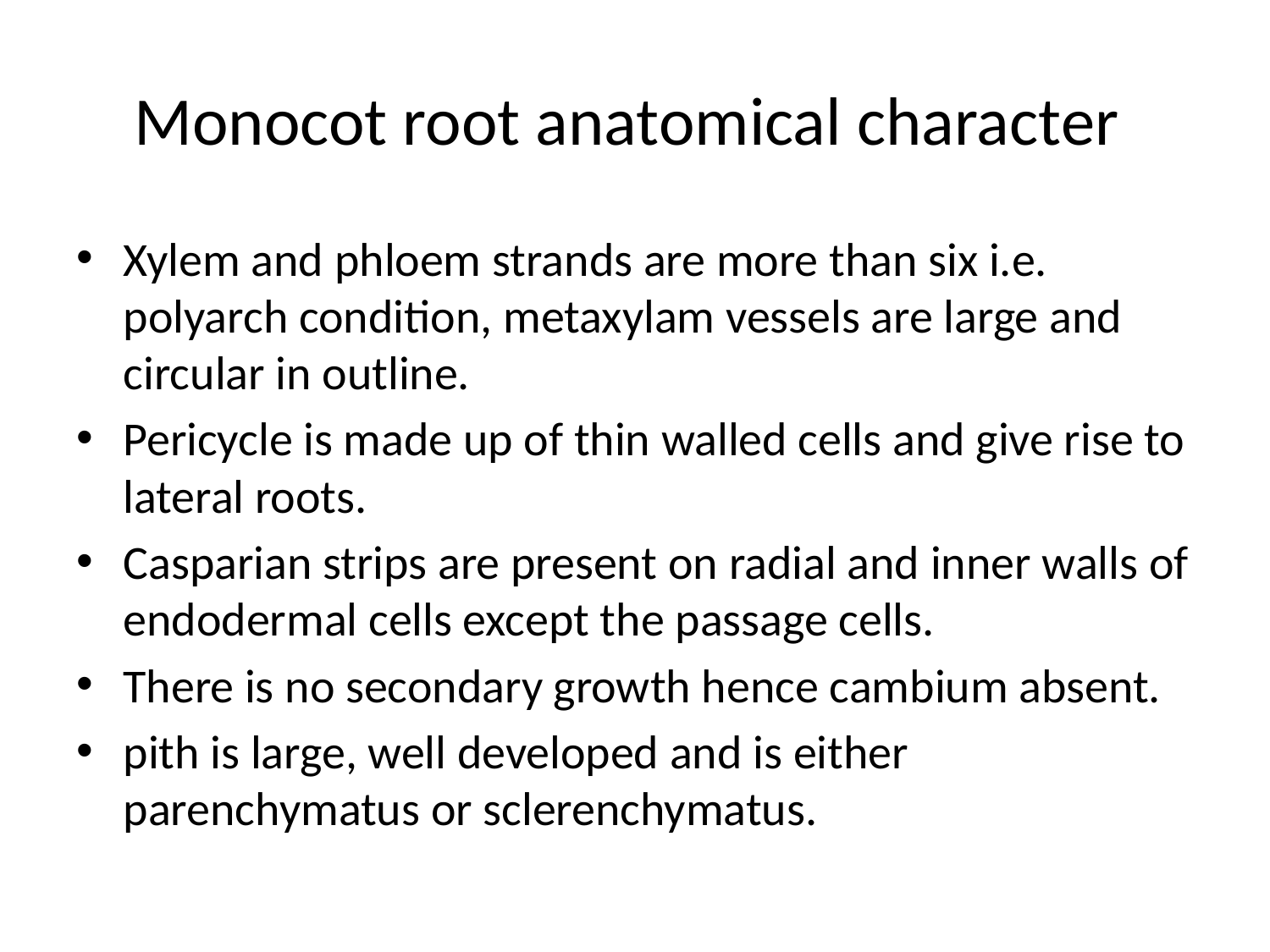

# Monocot root anatomical character
Xylem and phloem strands are more than six i.e. polyarch condition, metaxylam vessels are large and circular in outline.
Pericycle is made up of thin walled cells and give rise to lateral roots.
Casparian strips are present on radial and inner walls of endodermal cells except the passage cells.
There is no secondary growth hence cambium absent.
pith is large, well developed and is either parenchymatus or sclerenchymatus.